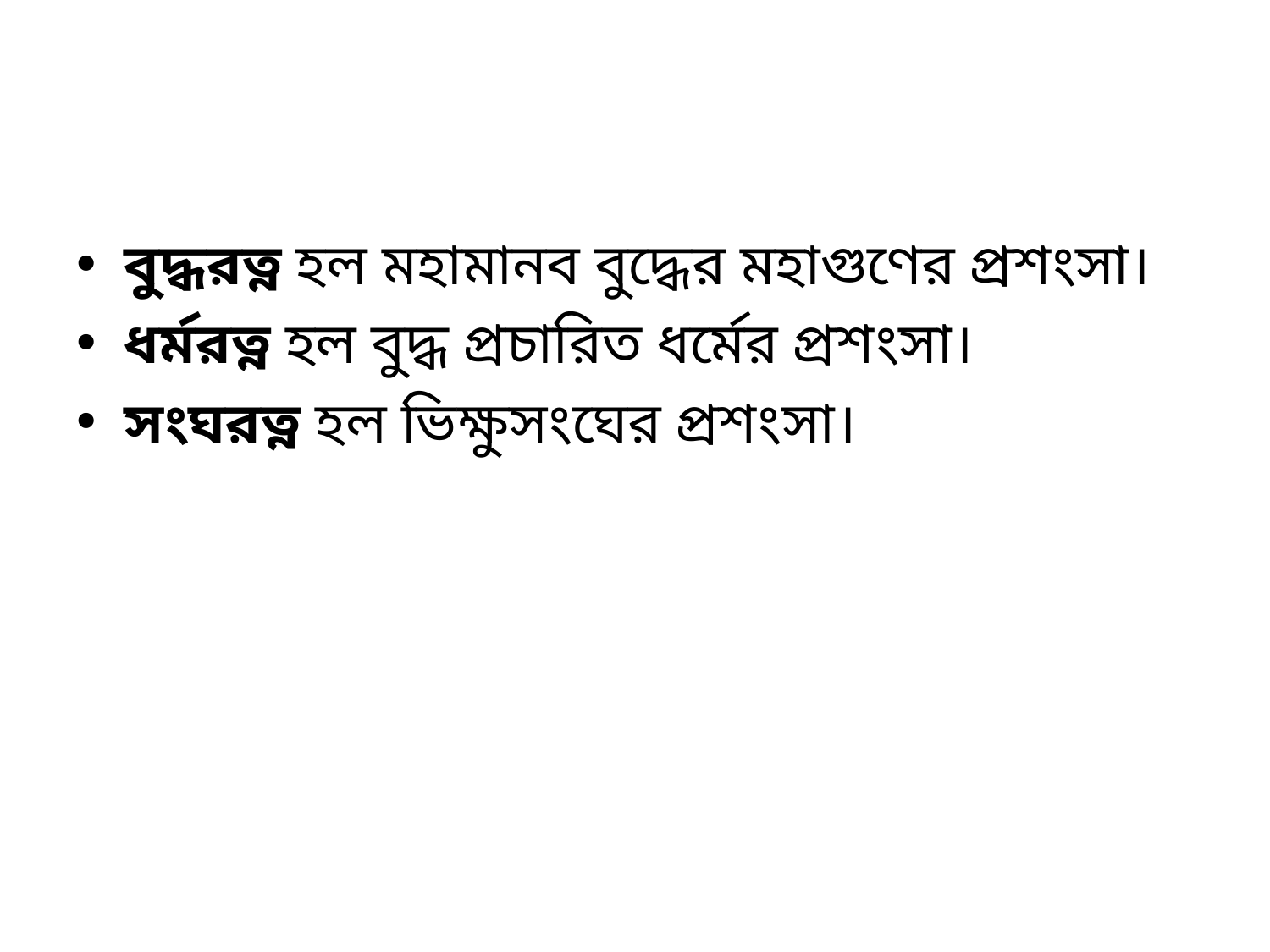

#
বুদ্ধরত্ন হল মহামানব বুদ্ধের মহাগুণের প্রশংসা।
ধর্মরত্ন হল বুদ্ধ প্রচারিত ধর্মের প্রশংসা।
সংঘরত্ন হল ভিক্ষুসংঘের প্রশংসা।